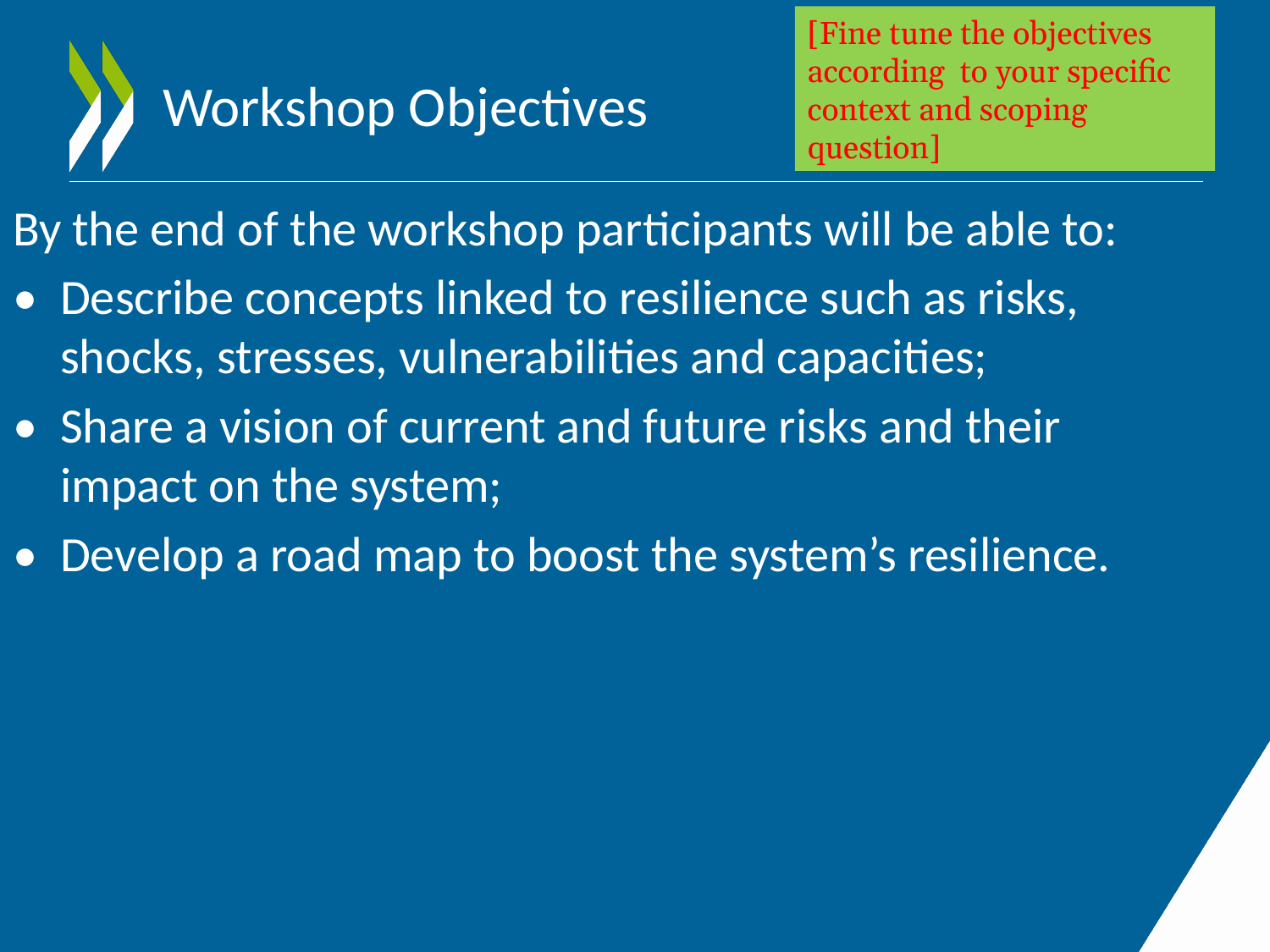

[Fine tune the objectives according  to your specific context and scoping question]
# Workshop Objectives
By the end of the workshop participants will be able to:
•	Describe concepts linked to resilience such as risks, shocks, stresses, vulnerabilities and capacities;
•	Share a vision of current and future risks and their impact on the system;
•	Develop a road map to boost the system’s resilience.